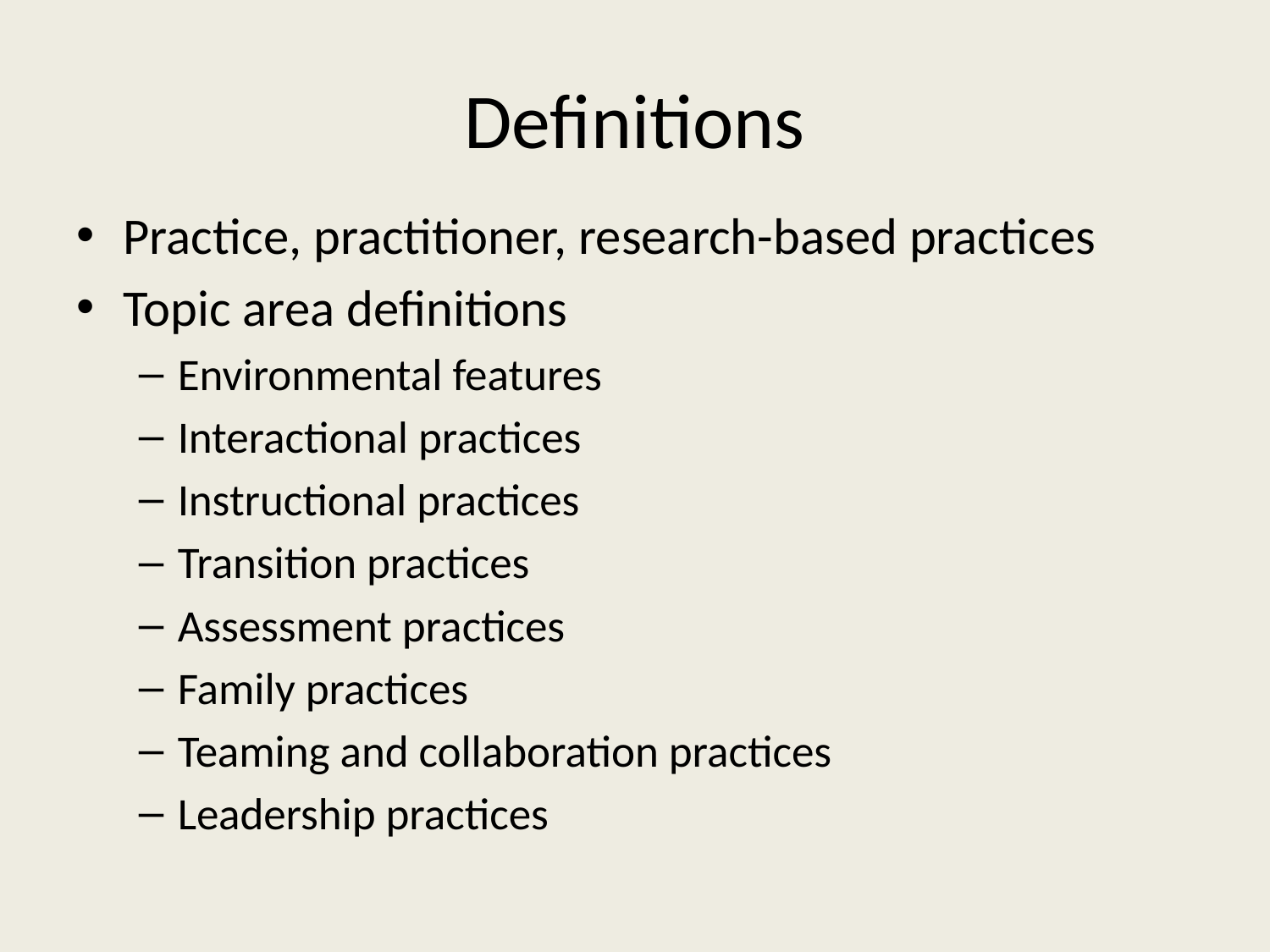

# Definitions
Practice, practitioner, research-based practices
Topic area definitions
Environmental features
Interactional practices
Instructional practices
Transition practices
Assessment practices
Family practices
Teaming and collaboration practices
Leadership practices